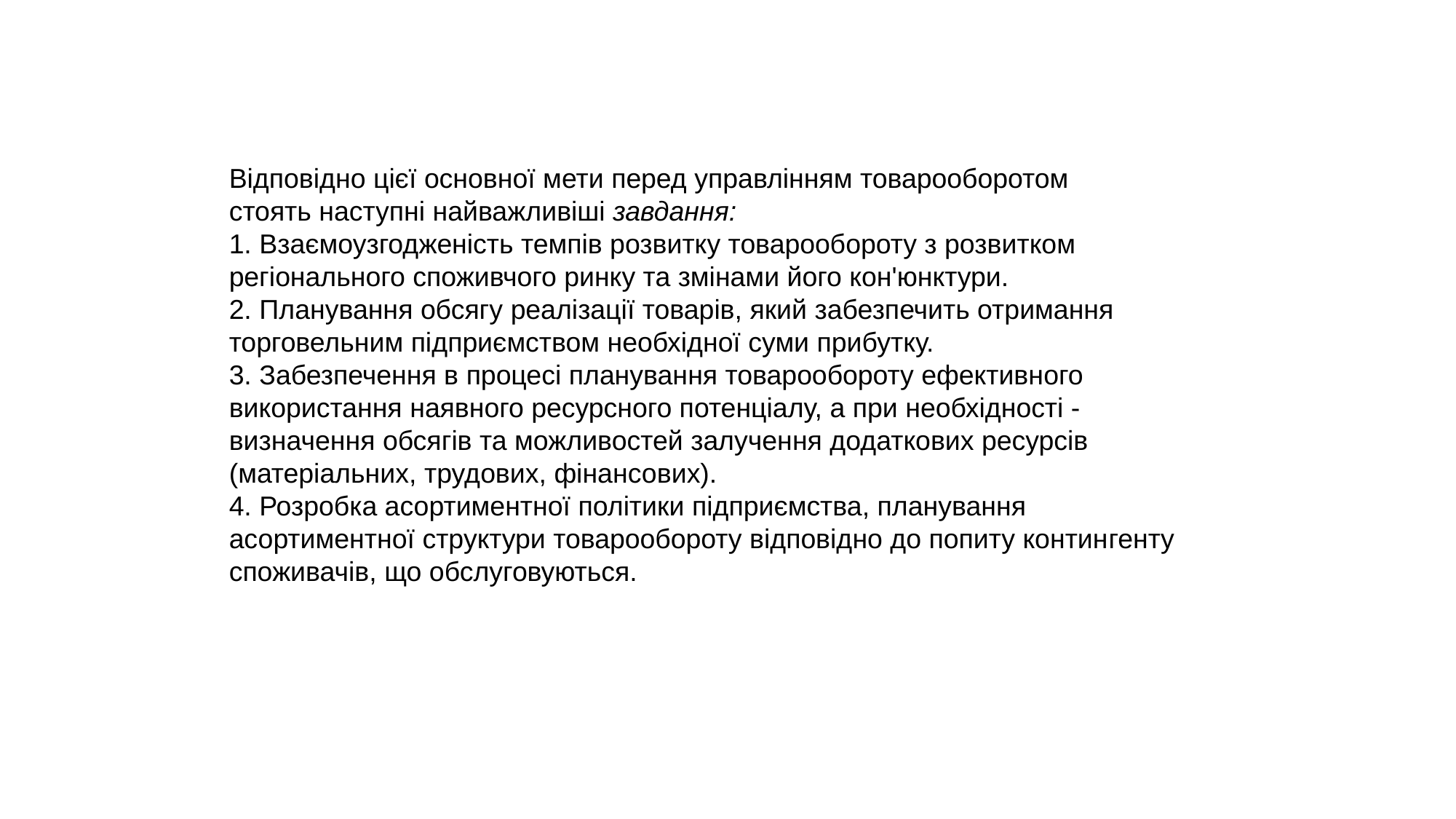

Відповідно цієї основної мети перед управлінням товарооборотом
стоять наступні найважливіші завдання:
1. Взаємоузгодженість темпів розвитку товарообороту з розвитком
регіонального споживчого ринку та змінами його кон'юнктури.
2. Планування обсягу реалізації товарів, який забезпечить отримання торговельним підприємством необхідної суми прибутку.
3. Забезпечення в процесі планування товарообороту ефективного
використання наявного ресурсного потенціалу, а при необхідності -
визначення обсягів та можливостей залучення додаткових ресурсів
(матеріальних, трудових, фінансових).
4. Розробка асортиментної політики підприємства, планування
асортиментної структури товарообороту відповідно до попиту контингенту споживачів, що обслуговуються.